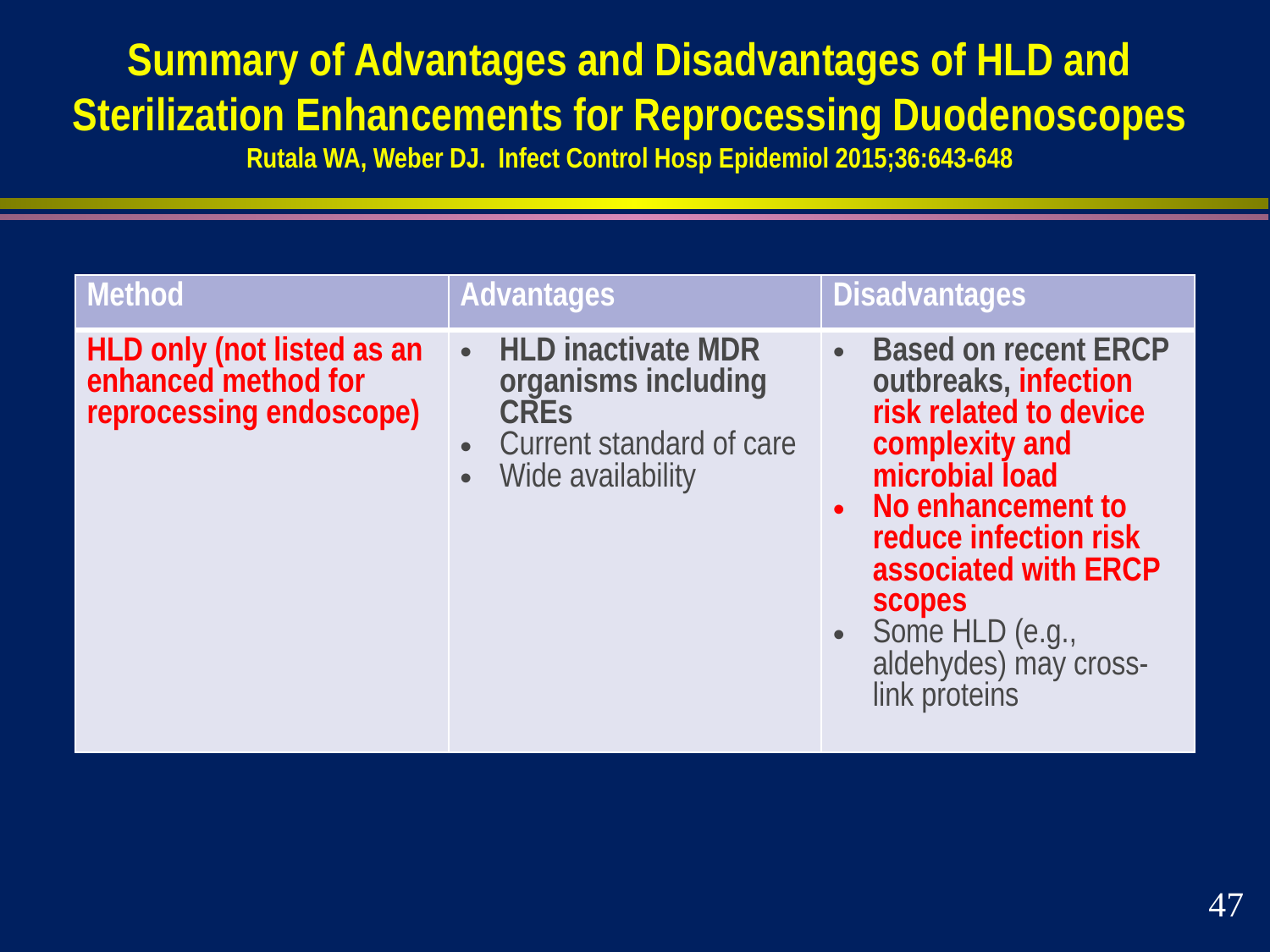

# Summary of Advantages and Disadvantages of HLD and Sterilization Enhancements for Reprocessing Duodenoscopes Rutala WA, Weber DJ.  Infect Control Hosp Epidemiol 2015;36:643-648
| Method | Advantages | Disadvantages |
| --- | --- | --- |
| HLD only (not listed as an enhanced method for reprocessing endoscope) | HLD inactivate MDR organisms including CREs Current standard of care Wide availability | Based on recent ERCP outbreaks, infection risk related to device complexity and microbial load No enhancement to reduce infection risk associated with ERCP scopes Some HLD (e.g., aldehydes) may cross-link proteins |
47